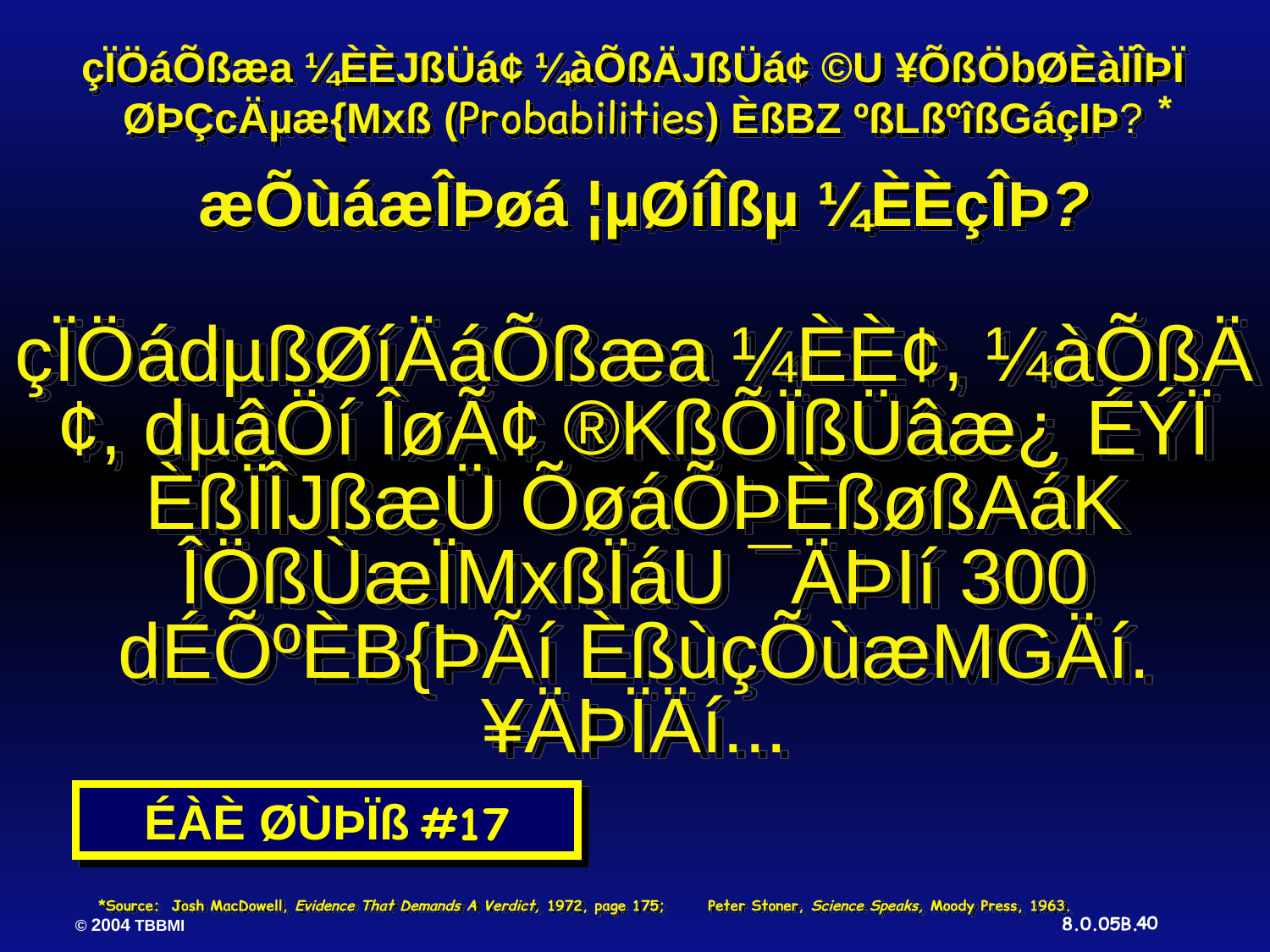

çÏÖáÕßæa ¼ÈÈJßÜá¢ ¼àÕßÄJßÜá¢ ©U ¥ÕßÖbØÈàÏÎÞÏ ØÞÇcÄµæ{Mxß (Probabilities) ÈßBZ ºßLßºîßGáçIÞ?
*

æÕùáæÎÞøá ¦µØíÎßµ ¼ÈÈçÎÞ?
çÏÖádµßØíÄáÕßæa ¼ÈÈ¢, ¼àÕßÄ¢, dµâÖí ÎøÃ¢ ®KßÕÏßÜâæ¿ ÉÝÏ ÈßÏÎJßæÜ ÕøáÕÞÈßøßAáK ÎÖßÙæÏMxßÏáU ¯ÄÞIí 300 dÉÕºÈB{ÞÃí ÈßùçÕùæMGÄí. ¥ÄÞÏÄí...
ÉÀÈ ØÙÞÏß #17

*Source:  Josh MacDowell, Evidence That Demands A Verdict, 1972, page 175;       Peter Stoner, Science Speaks, Moody Press, 1963.

40